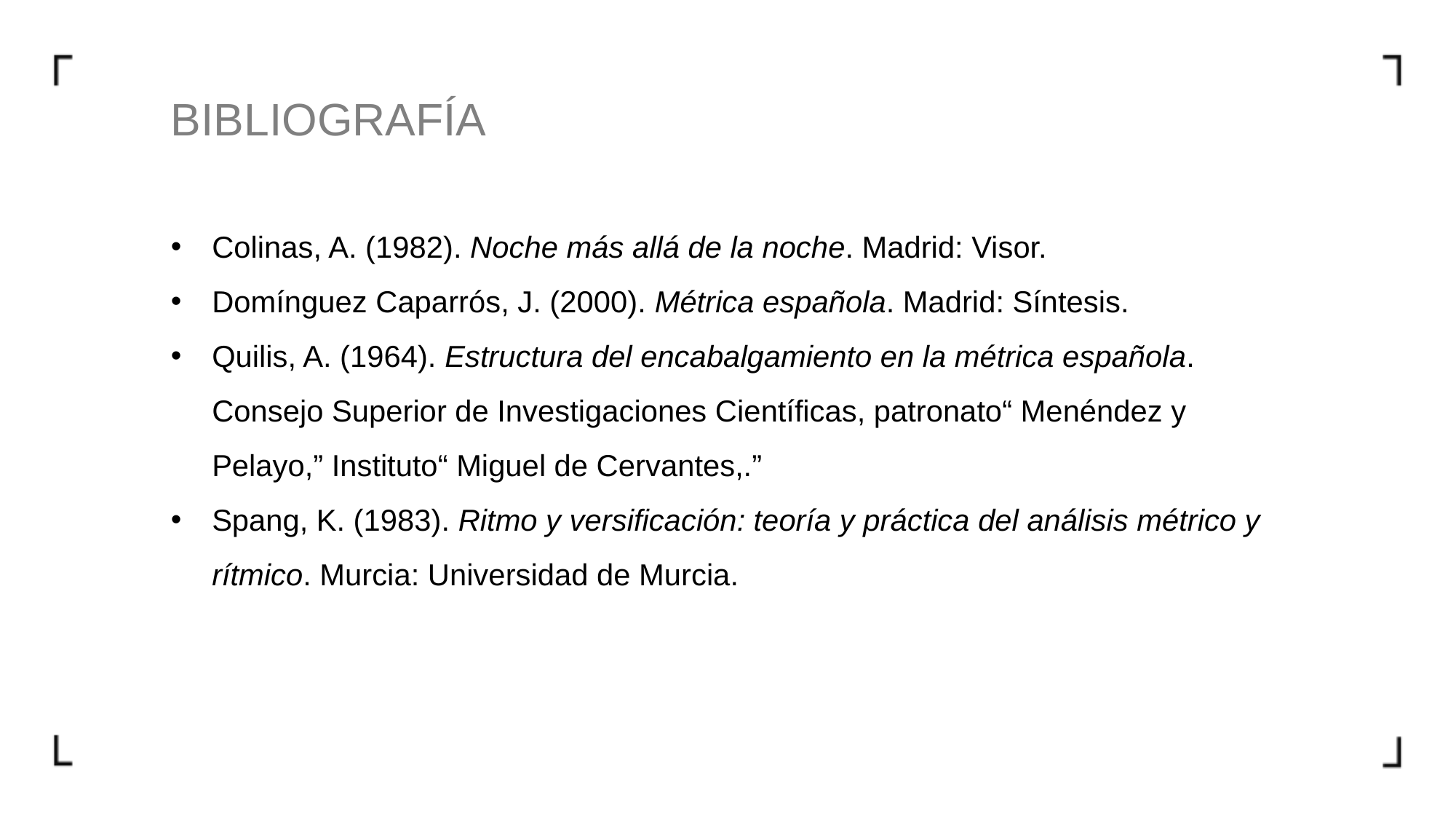

BIBLIOGRAFÍA

Colinas, A. (1982). Noche más allá de la noche. Madrid: Visor.
Domínguez Caparrós, J. (2000). Métrica española. Madrid: Síntesis.
Quilis, A. (1964). Estructura del encabalgamiento en la métrica española. Consejo Superior de Investigaciones Científicas, patronato“ Menéndez y Pelayo,” Instituto“ Miguel de Cervantes,.”
Spang, K. (1983). Ritmo y versificación: teoría y práctica del análisis métrico y rítmico. Murcia: Universidad de Murcia.